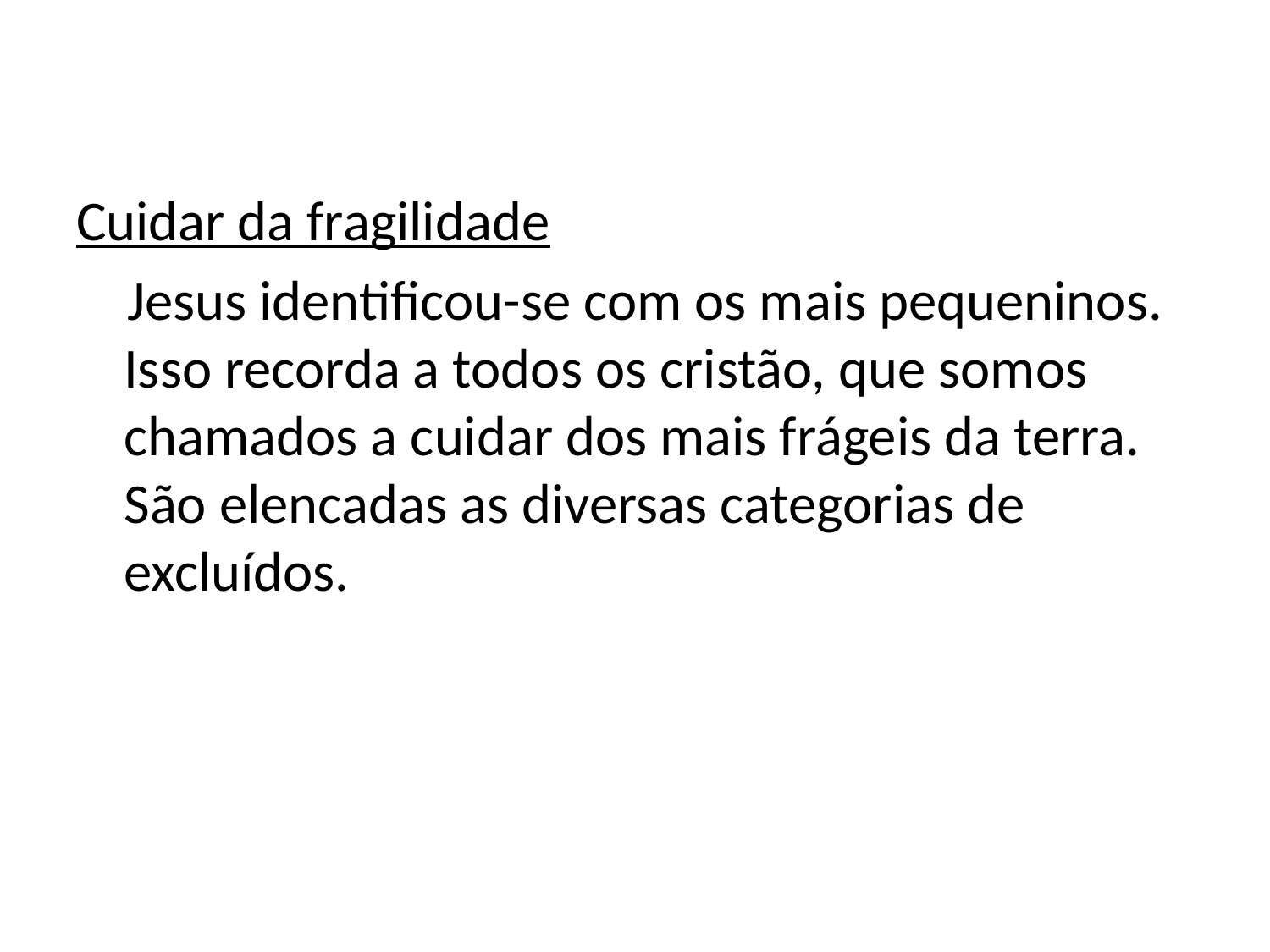

Cuidar da fragilidade
    Jesus identificou-se com os mais pequeninos. Isso recorda a todos os cristão, que somos chamados a cuidar dos mais frágeis da terra. São elencadas as diversas categorias de excluídos.